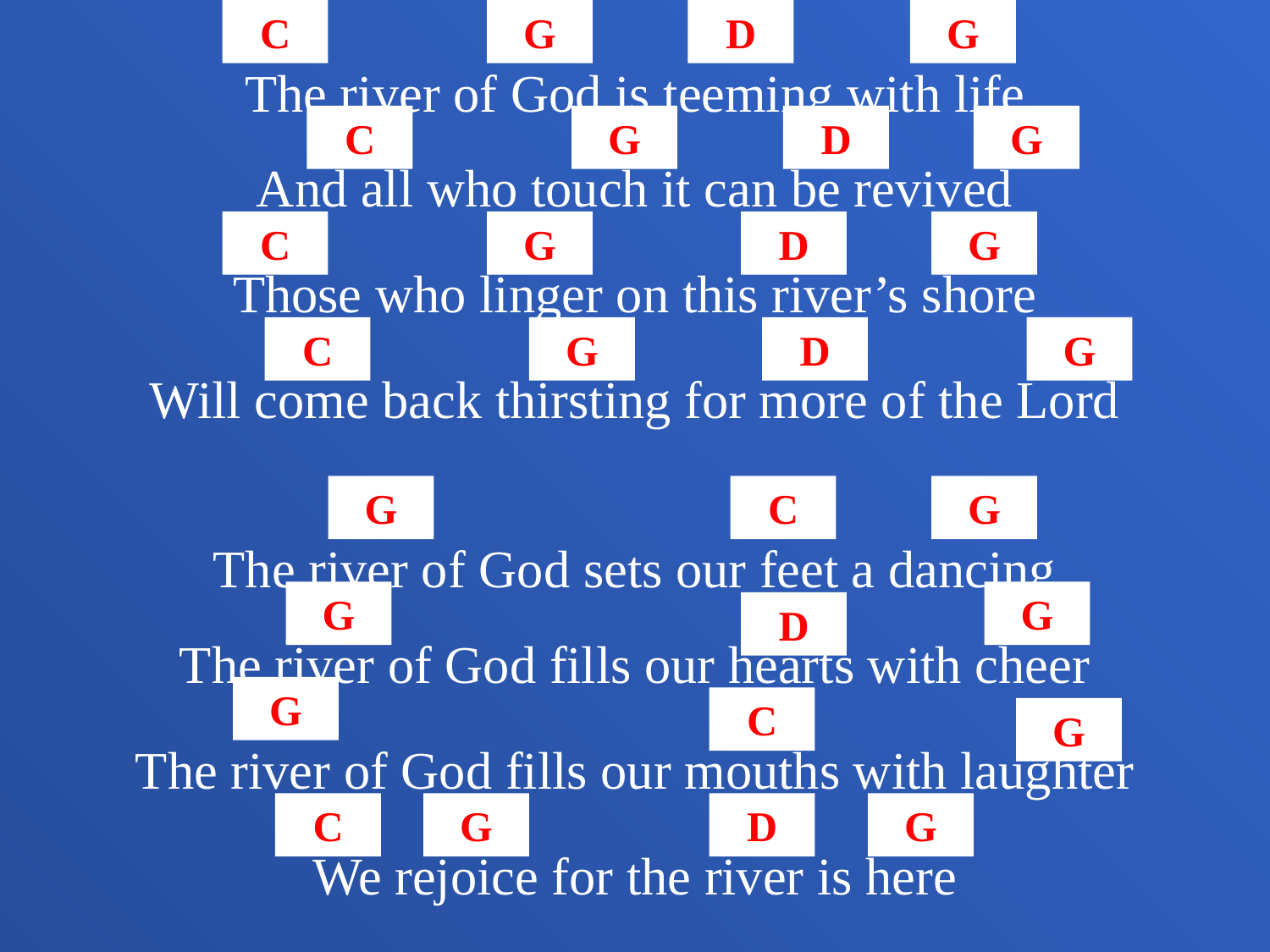

C
G
D
G
The river of God is teeming with life
C
G
D
G
And all who touch it can be revived
C
G
D
G
Those who linger on this river’s shore
C
G
D
G
Will come back thirsting for more of the Lord
G
C
G
The river of God sets our feet a dancing
G
G
D
The river of God fills our hearts with cheer
G
C
G
The river of God fills our mouths with laughter
C
G
D
G
We rejoice for the river is here